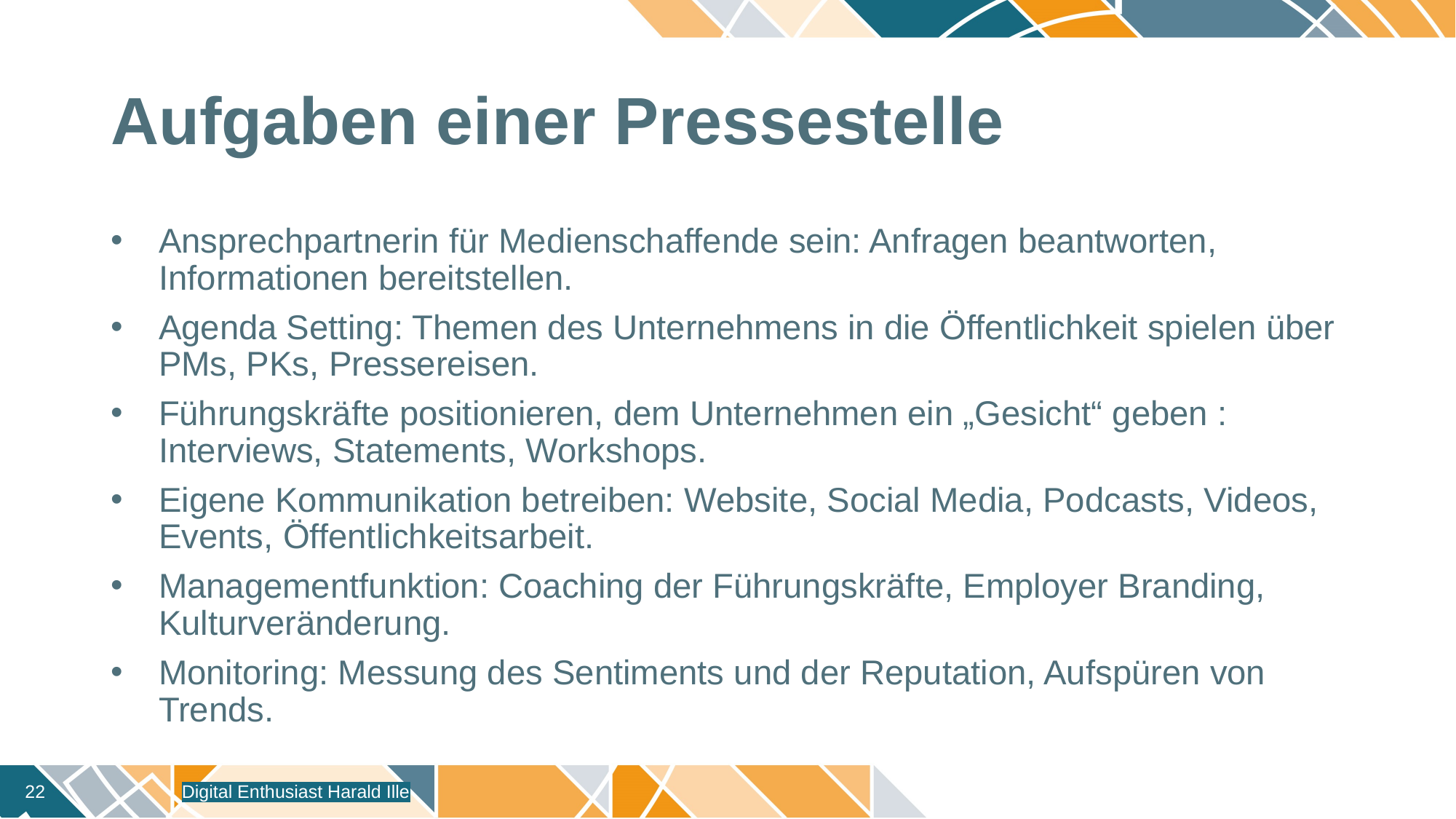

# Aufgaben einer Pressestelle
Ansprechpartnerin für Medienschaffende sein: Anfragen beantworten, Informationen bereitstellen.
Agenda Setting: Themen des Unternehmens in die Öffentlichkeit spielen über PMs, PKs, Pressereisen.
Führungskräfte positionieren, dem Unternehmen ein „Gesicht“ geben : Interviews, Statements, Workshops.
Eigene Kommunikation betreiben: Website, Social Media, Podcasts, Videos, Events, Öffentlichkeitsarbeit.
Managementfunktion: Coaching der Führungskräfte, Employer Branding,  Kulturveränderung.
Monitoring: Messung des Sentiments und der Reputation, Aufspüren von Trends.
Digital Enthusiast Harald Ille
22